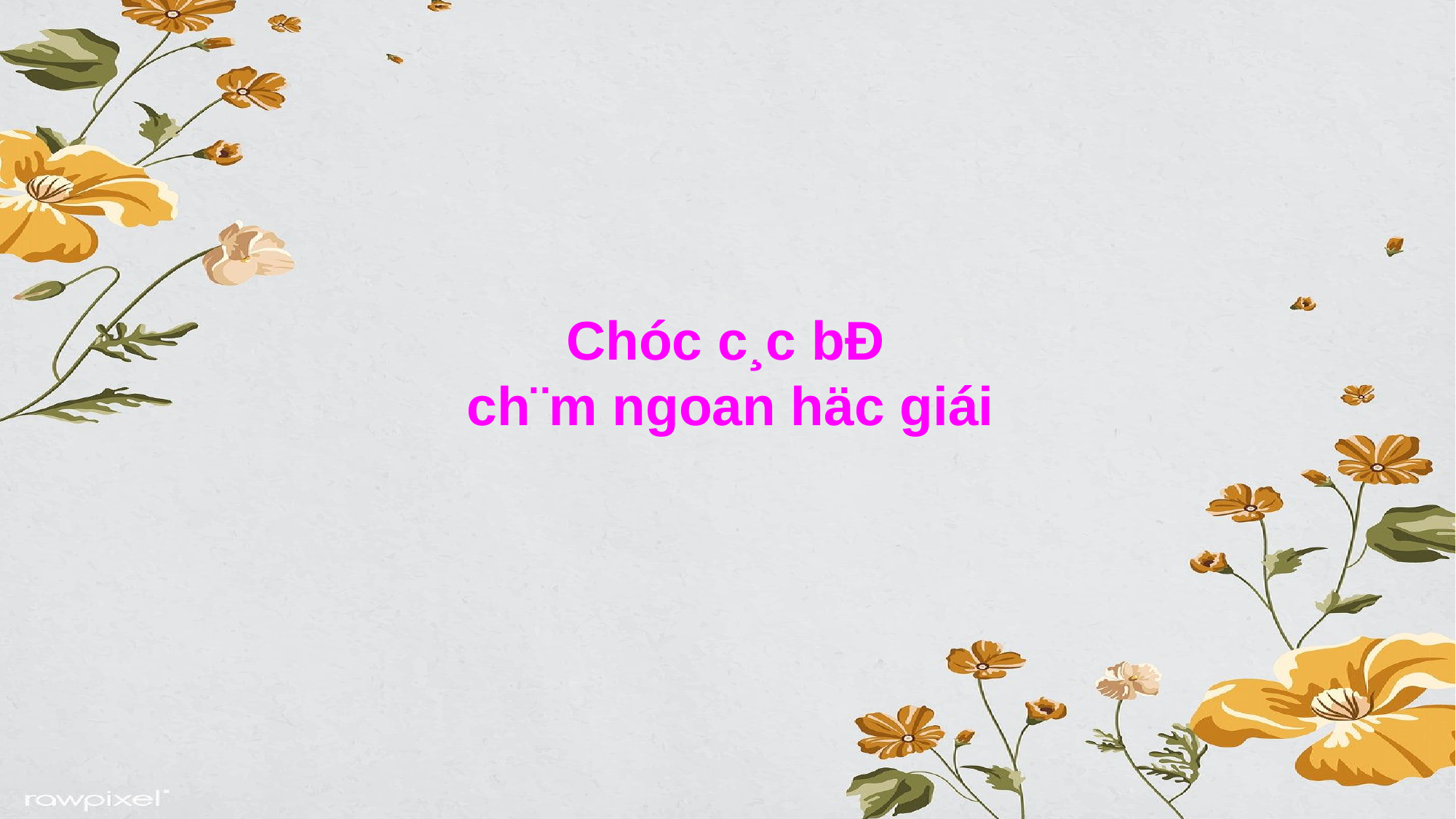

Chóc c¸c bÐ
ch¨m ngoan häc giái